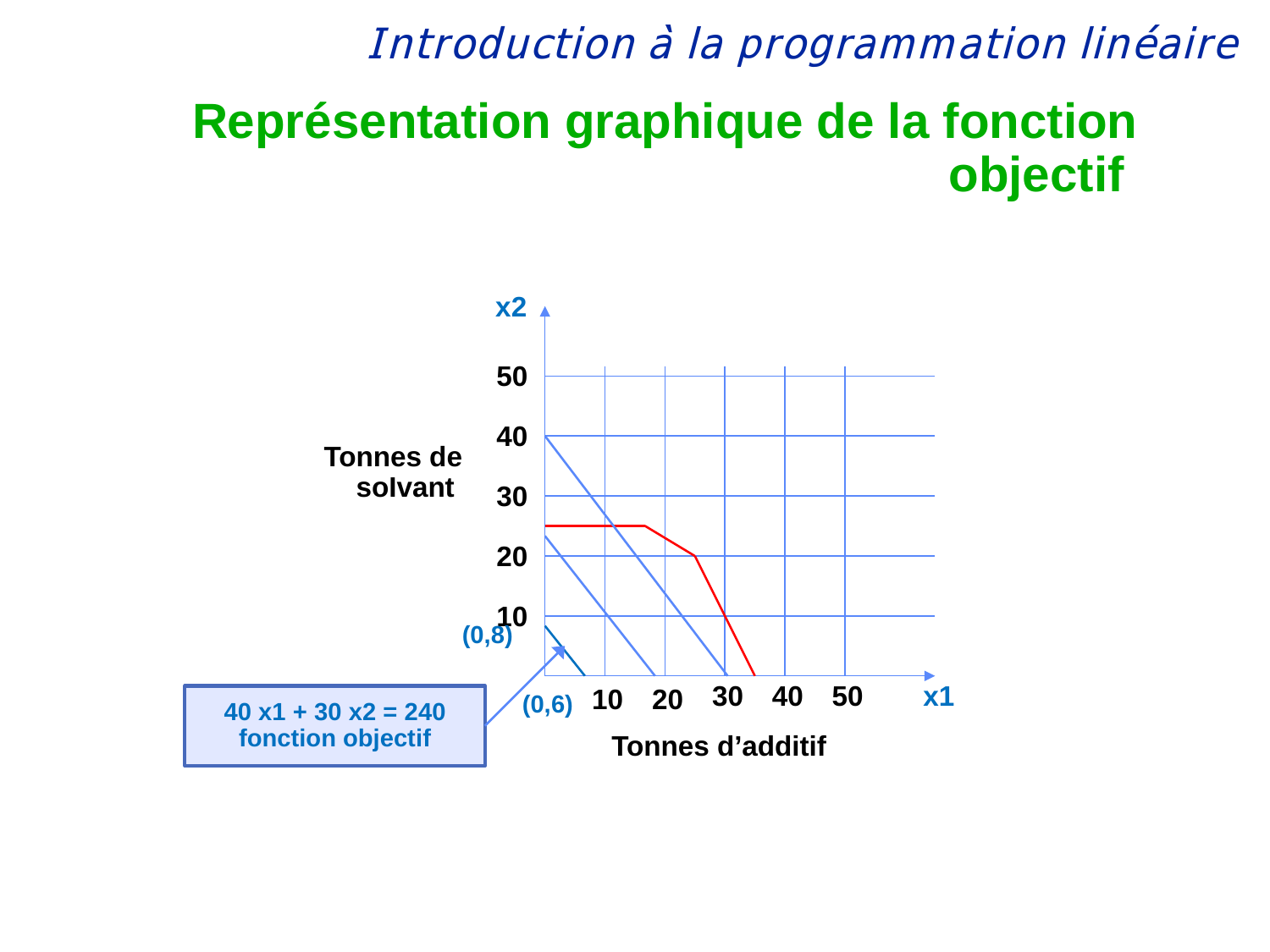

# Représentation graphique de la fonction objectif
x2
50
40
Tonnes de soIvant
30
20
10
(0,8)
30
40
50
x1
10
20
40 x1 + 30 x2 = 240
fonction objectif
(0,6)
Tonnes d’additif